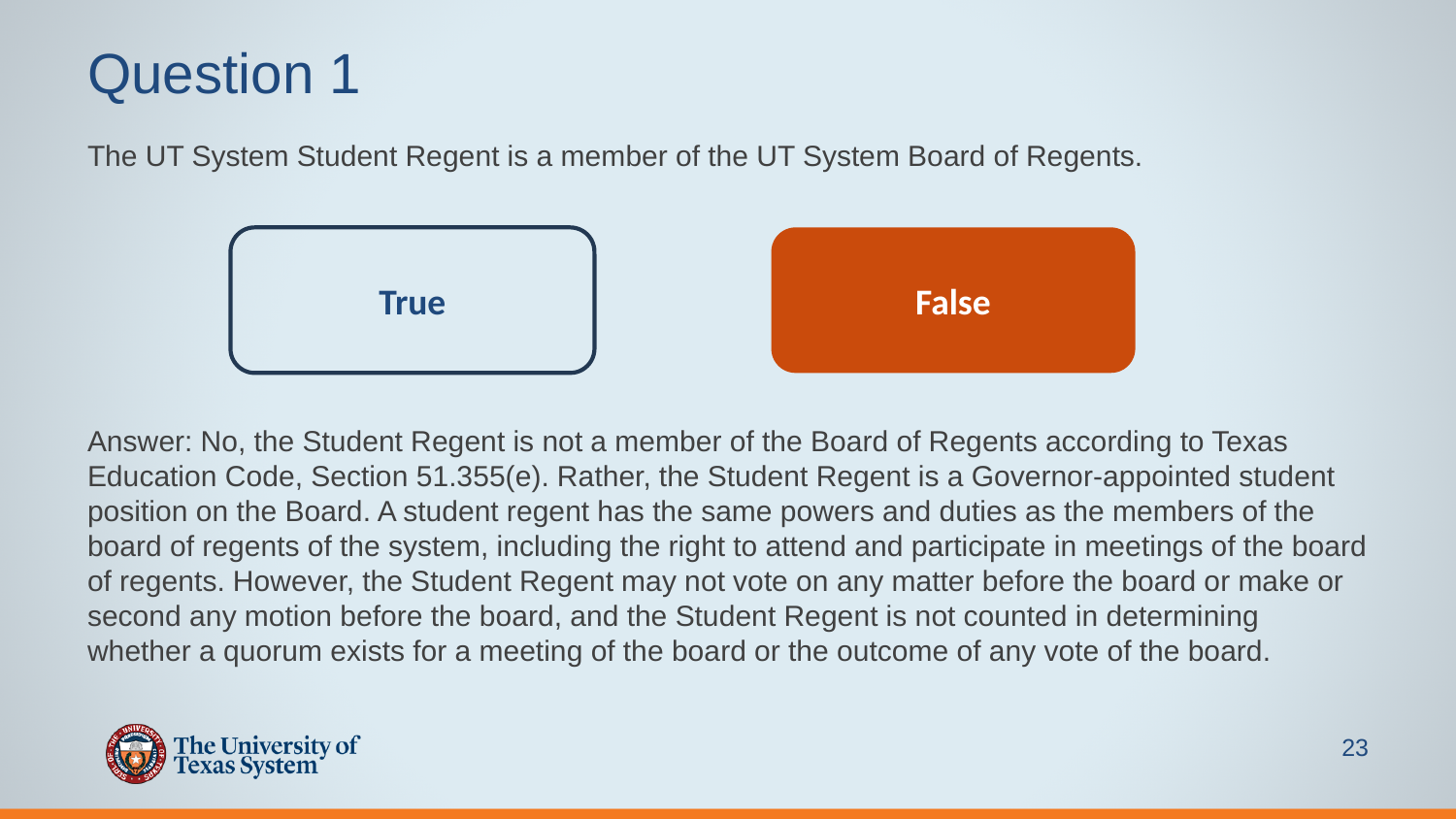

# Question 1
The UT System Student Regent is a member of the UT System Board of Regents.

Answer: No, the Student Regent is not a member of the Board of Regents according to Texas Education Code, Section 51.355(e). Rather, the Student Regent is a Governor-appointed student position on the Board. A student regent has the same powers and duties as the members of the board of regents of the system, including the right to attend and participate in meetings of the board of regents. However, the Student Regent may not vote on any matter before the board or make or second any motion before the board, and the Student Regent is not counted in determining whether a quorum exists for a meeting of the board or the outcome of any vote of the board.
True
False
23